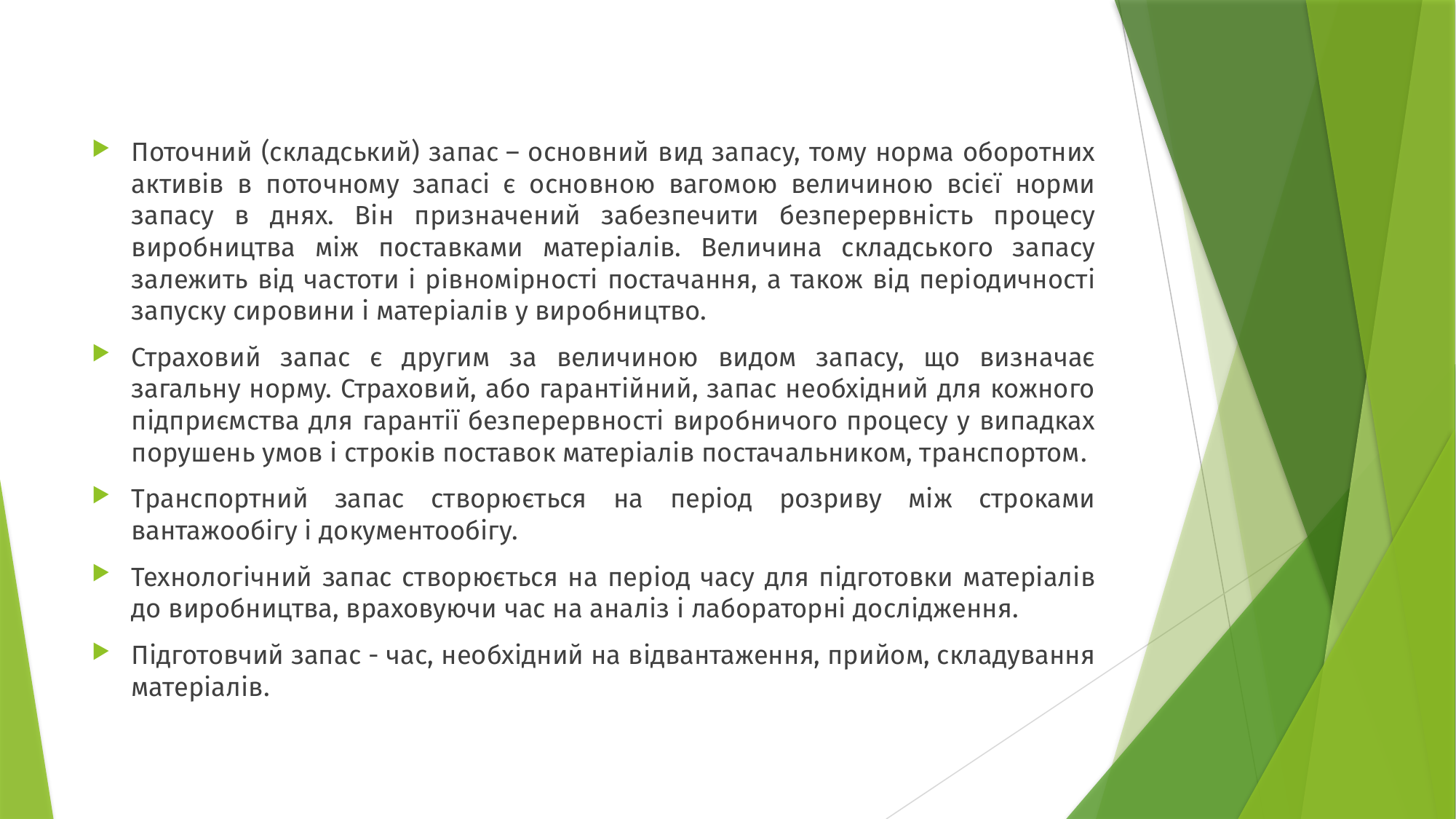

Поточний (складський) запас – основний вид запасу, тому норма оборотних активів в поточному запасі є основною вагомою величиною всієї норми запасу в днях. Він призначений забезпечити безперервність процесу виробництва між поставками матеріалів. Величина складського запасу залежить від частоти і рівномірності постачання, а також від періодичності запуску сировини і матеріалів у виробництво.
Страховий запас є другим за величиною видом запасу, що визначає загальну норму. Страховий, або гарантійний, запас необхідний для кожного підприємства для гарантії безперервності виробничого процесу у випадках порушень умов і строків поставок матеріалів постачальником, транспортом.
Транспортний запас створюється на період розриву між строками вантажообігу і документообігу.
Технологічний запас створюється на період часу для підготовки матеріалів до виробництва, враховуючи час на аналіз і лабораторні дослідження.
Підготовчий запас - час, необхідний на відвантаження, прийом, складування матеріалів.